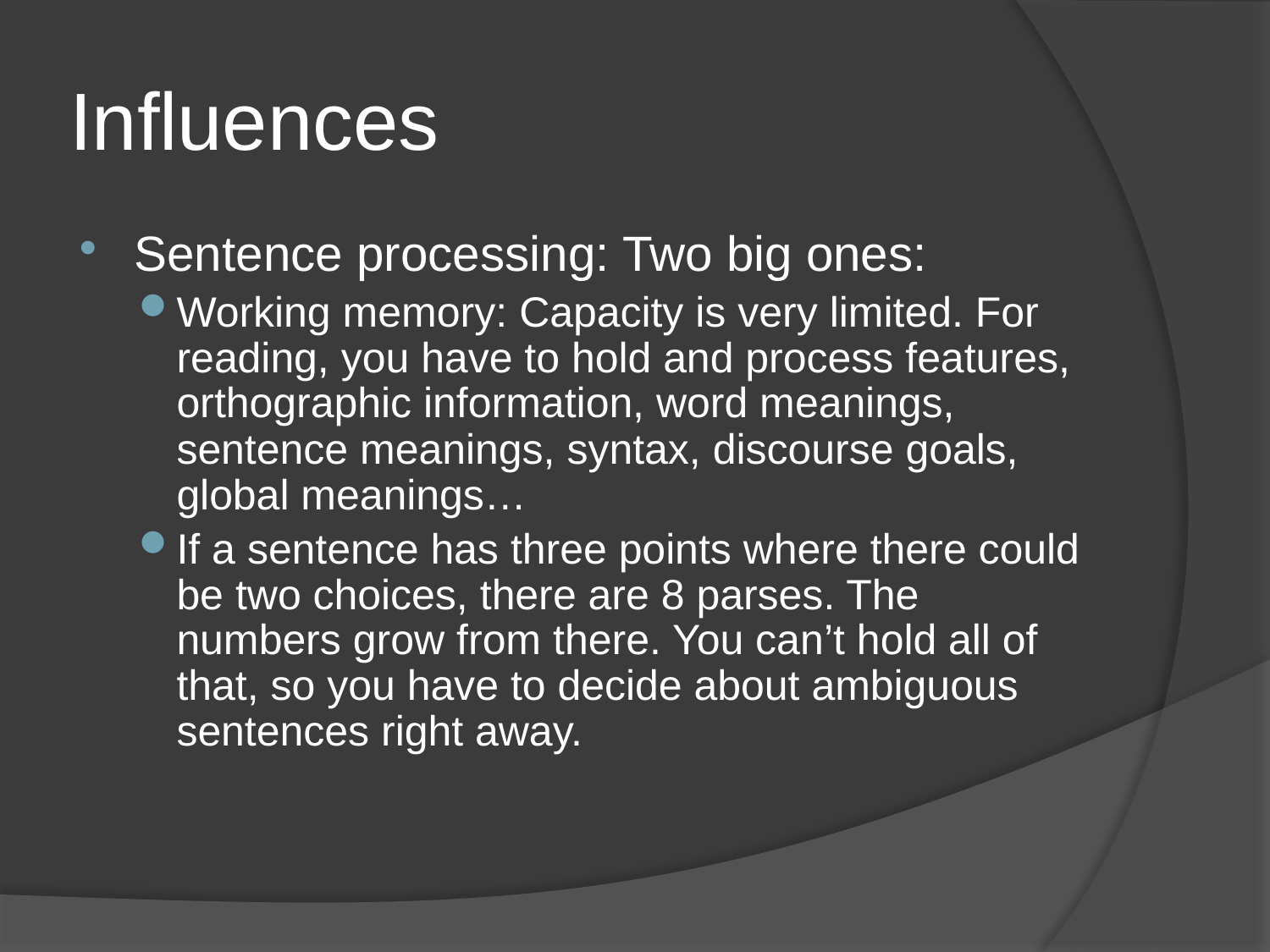

# Influences
Sentence processing: Two big ones:
Working memory: Capacity is very limited. For reading, you have to hold and process features, orthographic information, word meanings, sentence meanings, syntax, discourse goals, global meanings…
If a sentence has three points where there could be two choices, there are 8 parses. The numbers grow from there. You can’t hold all of that, so you have to decide about ambiguous sentences right away.